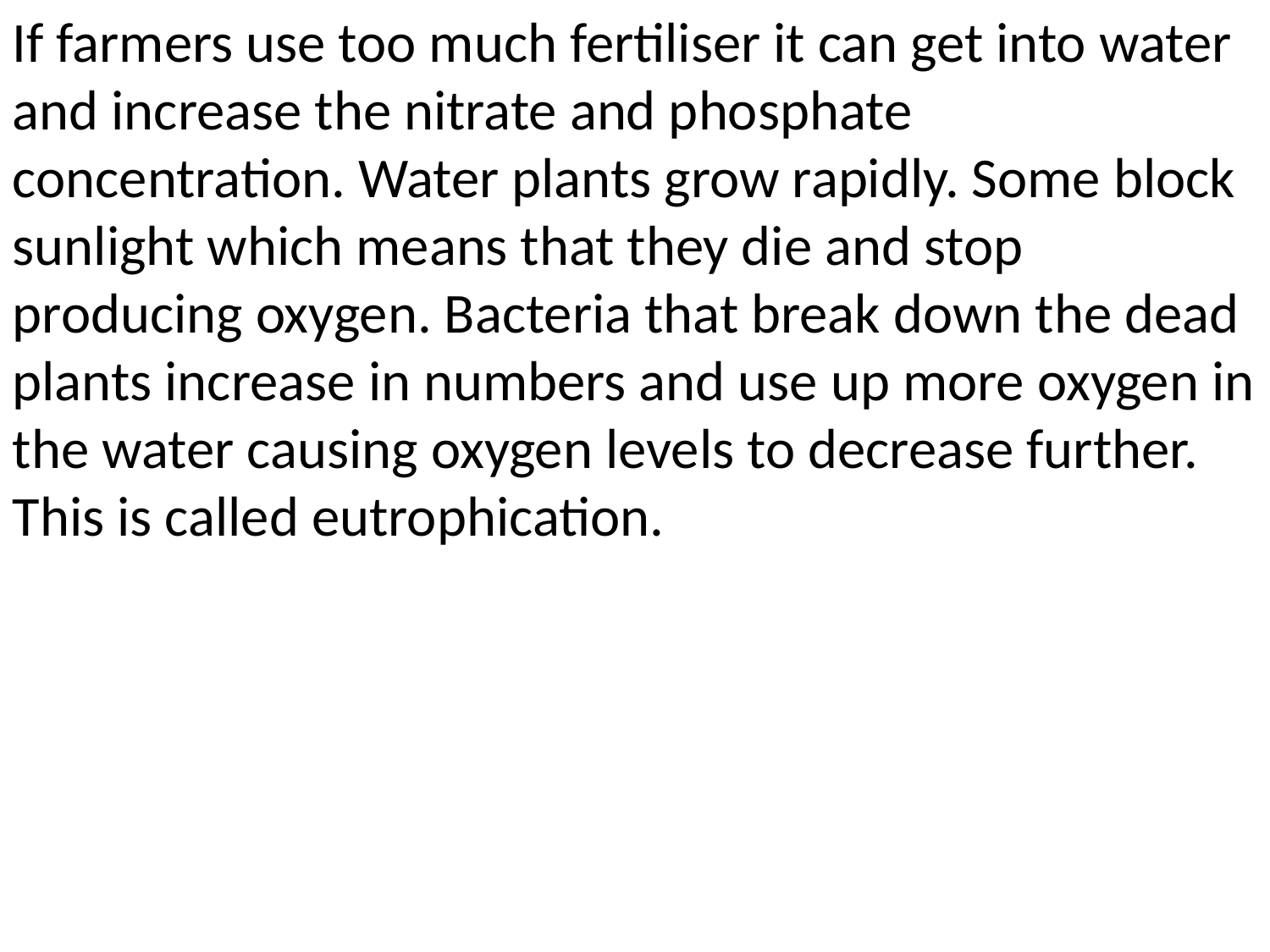

If farmers use too much fertiliser it can get into water and increase the nitrate and phosphate concentration. Water plants grow rapidly. Some block sunlight which means that they die and stop producing oxygen. Bacteria that break down the dead plants increase in numbers and use up more oxygen in the water causing oxygen levels to decrease further. This is called eutrophication.